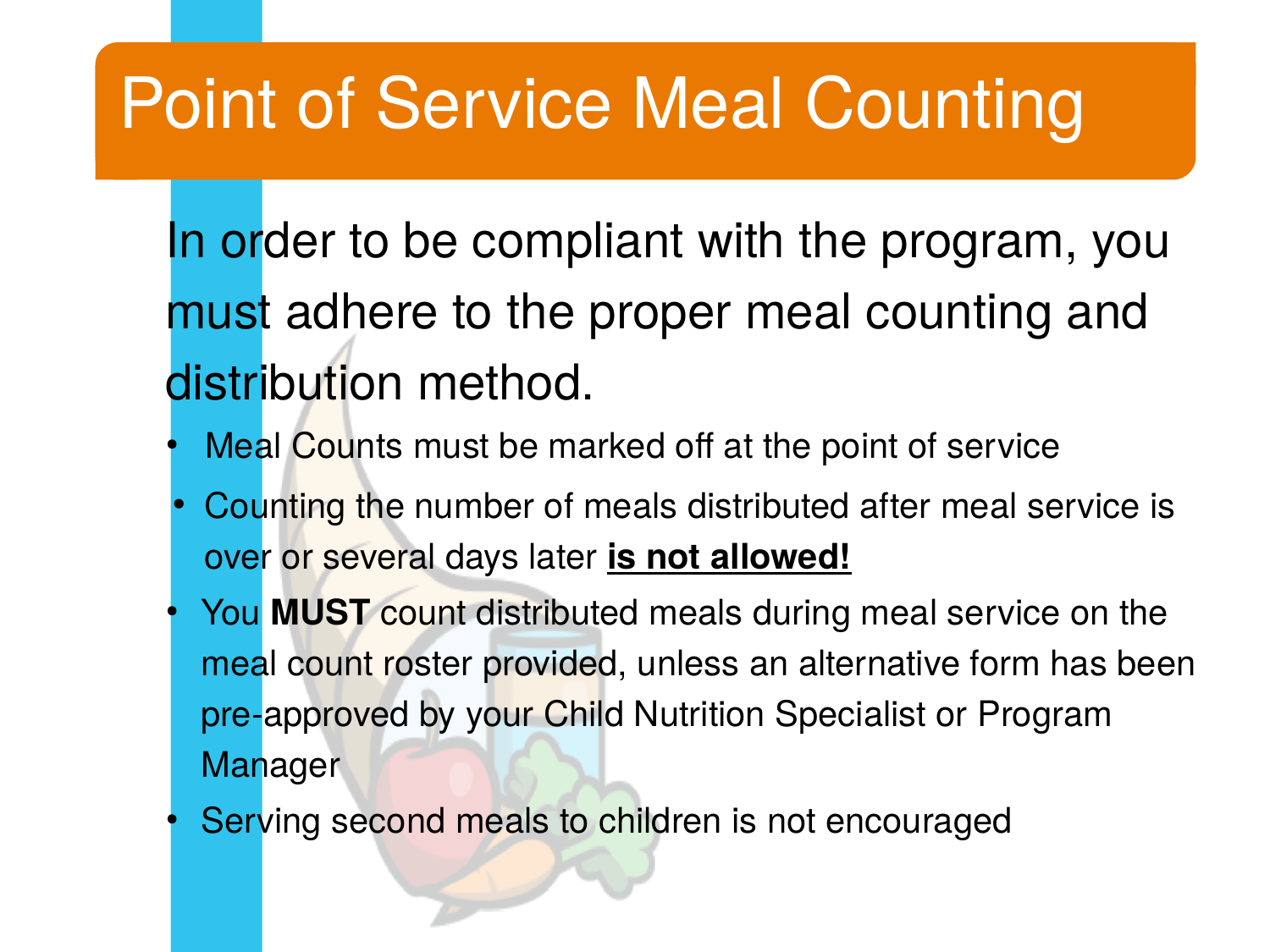

# Point of Service Meal Counting
In order to be compliant with the program, you must adhere to the proper meal counting and distribution method.
Meal Counts must be marked off at the point of service
Counting the number of meals distributed after meal service is over or several days later is not allowed!
You MUST count distributed meals during meal service on the meal count roster provided, unless an alternative form has been pre-approved by your Child Nutrition Specialist or Program Manager
Serving second meals to children is not encouraged